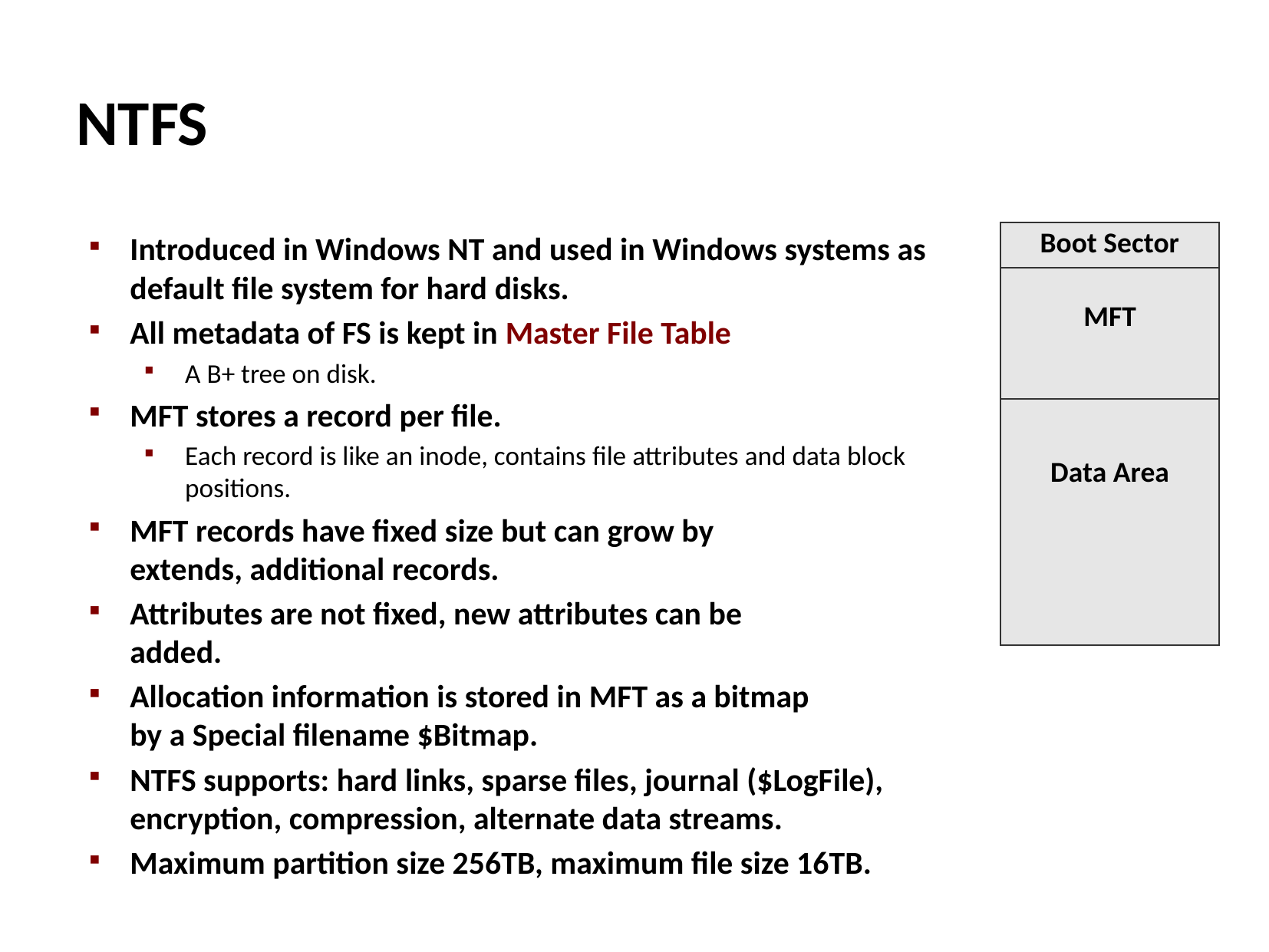

# NTFS
Introduced in Windows NT and used in Windows systems as default file system for hard disks.
All metadata of FS is kept in Master File Table
A B+ tree on disk.
MFT stores a record per file.
Each record is like an inode, contains file attributes and data block
positions.
MFT records have fixed size but can grow by
extends, additional records.
Attributes are not fixed, new attributes can be
added.
Allocation information is stored in MFT as a bitmap
by a Special filename $Bitmap.
NTFS supports: hard links, sparse files, journal ($LogFile),
encryption, compression, alternate data streams.
Maximum partition size 256TB, maximum file size 16TB.
| Boot Sector |
| --- |
| MFT |
| Data Area |